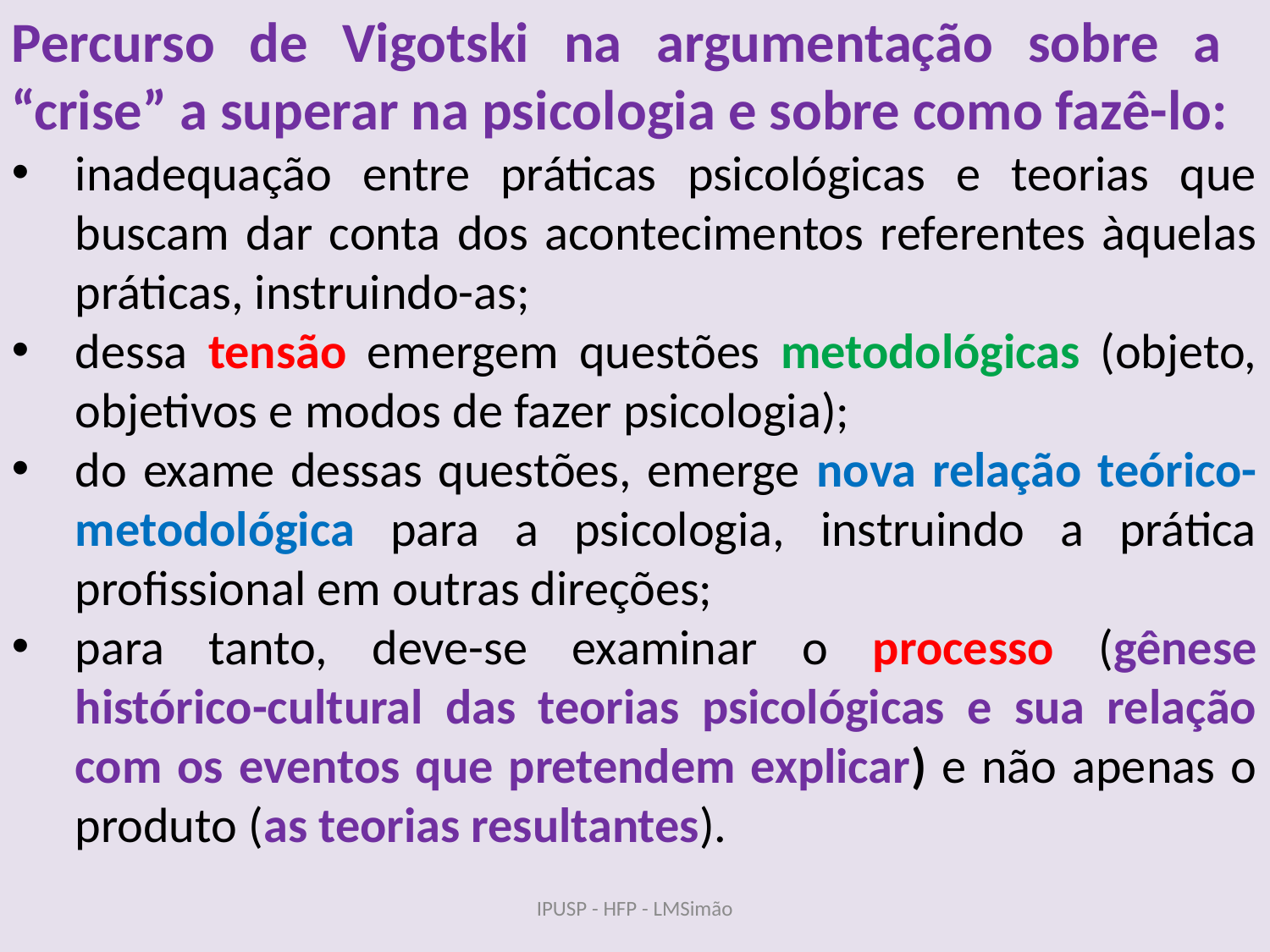

Percurso de Vigotski na argumentação sobre a  “crise” a superar na psicologia e sobre como fazê-lo:
inadequação entre práticas psicológicas e teorias que buscam dar conta dos acontecimentos referentes àquelas práticas, instruindo-as;
dessa tensão emergem questões metodológicas (objeto, objetivos e modos de fazer psicologia);
do exame dessas questões, emerge nova relação teórico-metodológica para a psicologia, instruindo a prática profissional em outras direções;
para tanto, deve-se examinar o processo (gênese histórico-cultural das teorias psicológicas e sua relação com os eventos que pretendem explicar) e não apenas o produto (as teorias resultantes).
IPUSP - HFP - LMSimão